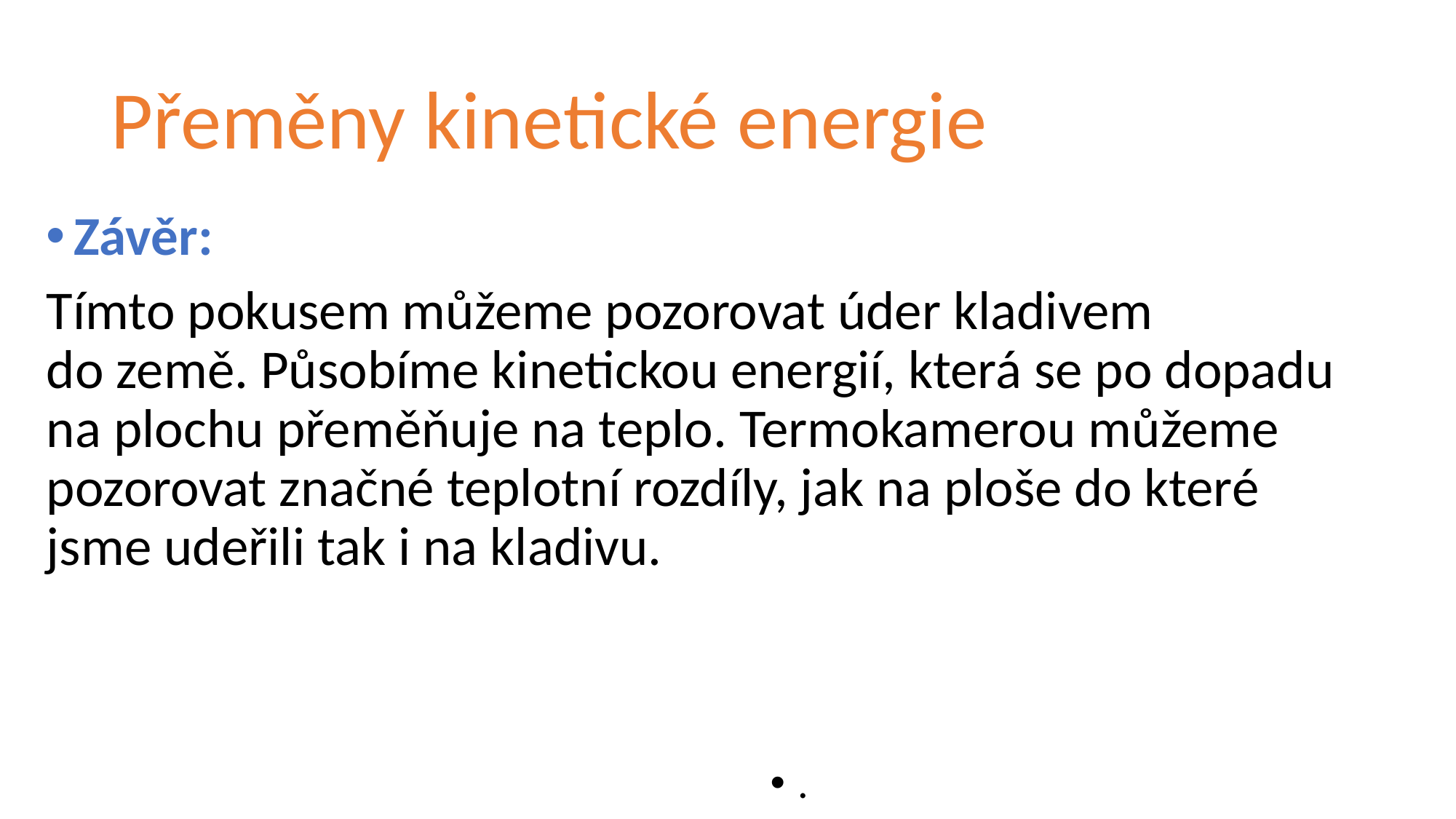

# Přeměny kinetické energie
Závěr:
Tímto pokusem můžeme pozorovat úder kladivem do země. Působíme kinetickou energií, která se po dopadu na plochu přeměňuje na teplo. Termokamerou můžeme pozorovat značné teplotní rozdíly, jak na ploše do které jsme udeřili tak i na kladivu.
.